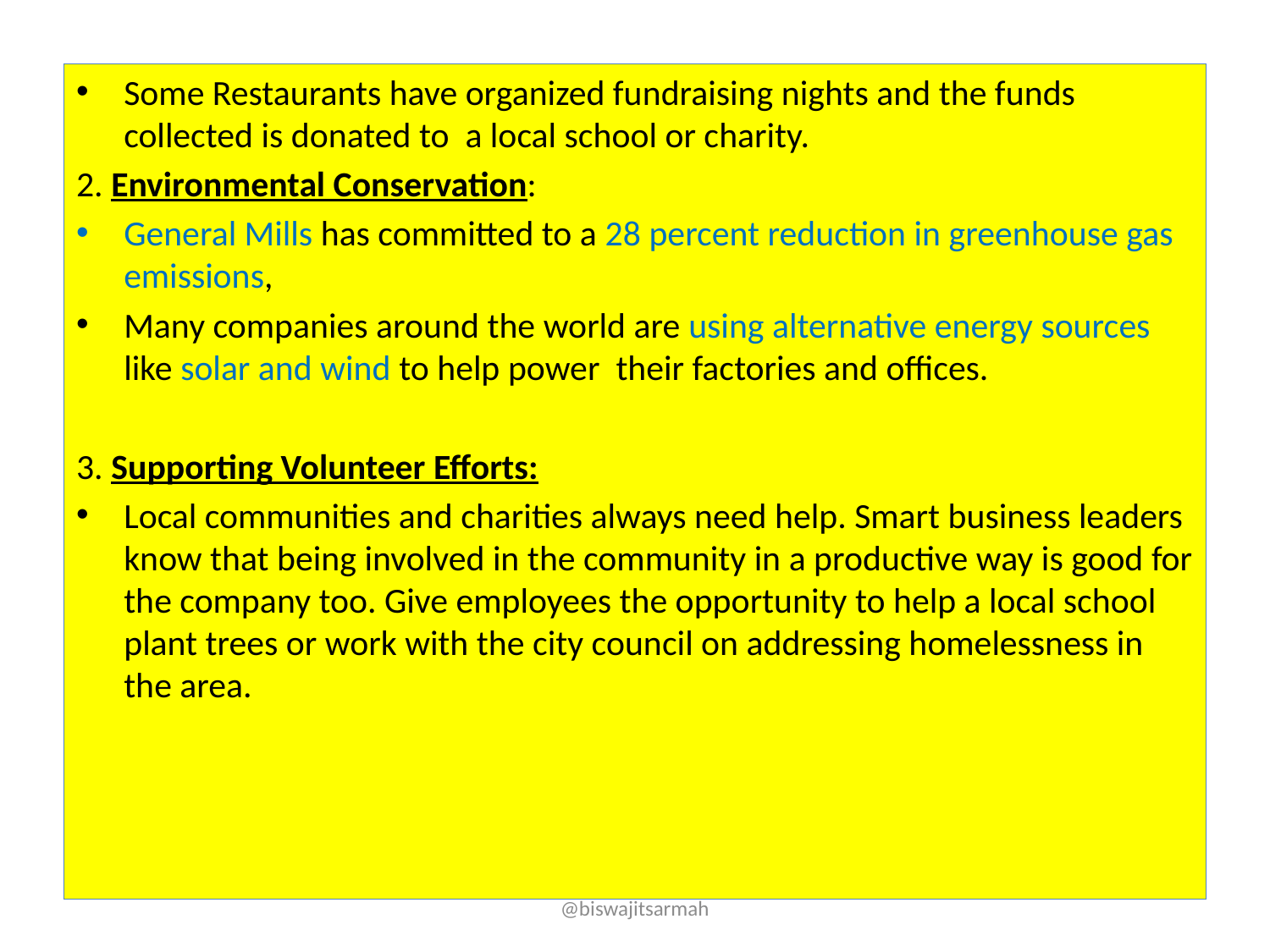

Some Restaurants have organized fundraising nights and the funds  collected is donated to  a local school or charity.
2. Environmental Conservation:
General Mills has committed to a 28 percent reduction in greenhouse gas emissions,
Many companies around the world are using alternative energy sources like solar and wind to help power  their factories and offices.

3. Supporting Volunteer Efforts:
Local communities and charities always need help. Smart business leaders know that being involved in the community in a productive way is good for the company too. Give employees the opportunity to help a local school plant trees or work with the city council on addressing homelessness in the area.

@biswajitsarmah